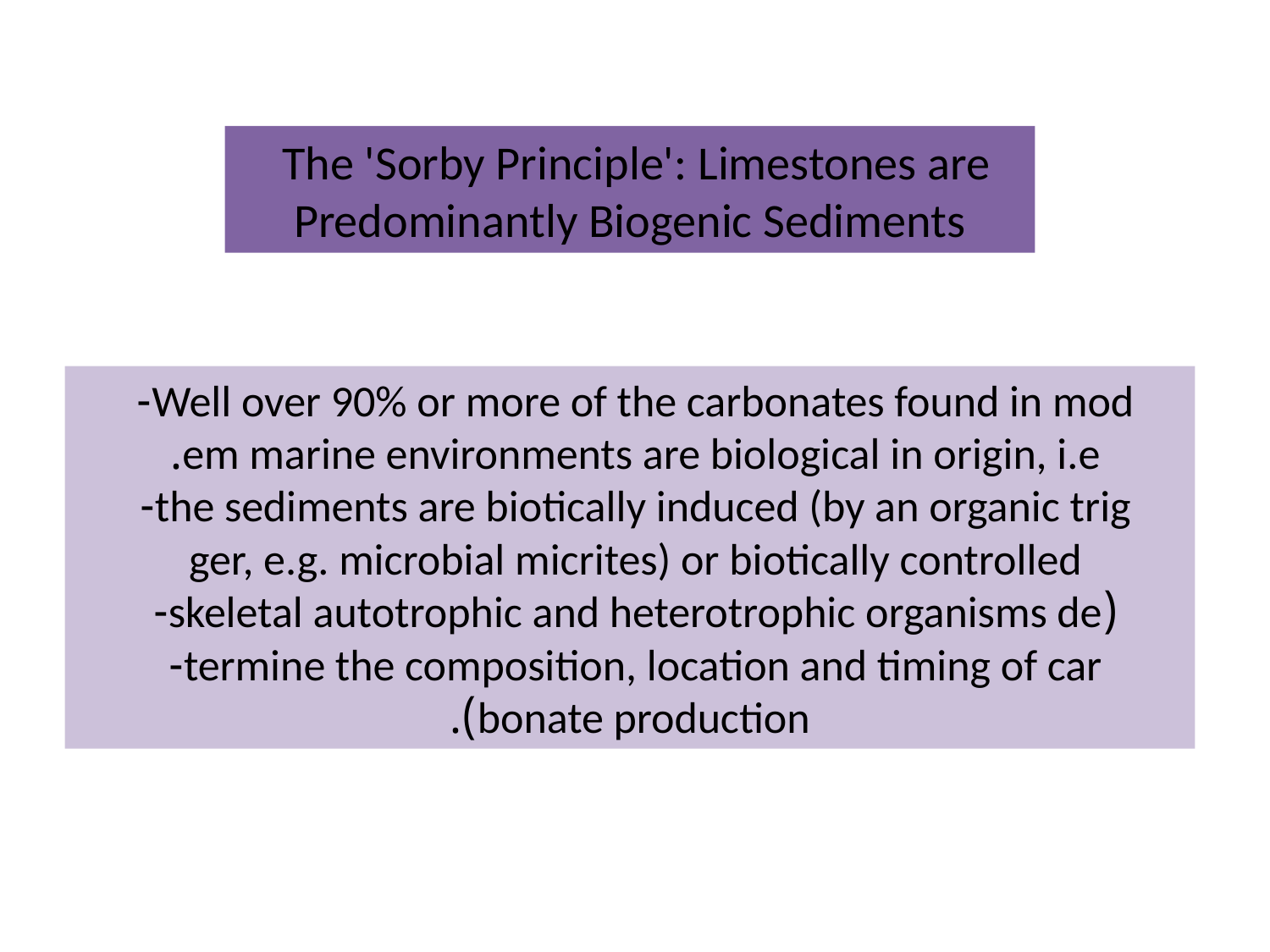

The 'Sorby Principle': Limestones are
Predominantly Biogenic Sediments
Well over 90% or more of the carbonates found in mod-
em marine environments are biological in origin, i.e.
the sediments are biotically induced (by an organic trig-
ger, e.g. microbial micrites) or biotically controlled
(skeletal autotrophic and heterotrophic organisms de-
termine the composition, location and timing of car-
bonate production).